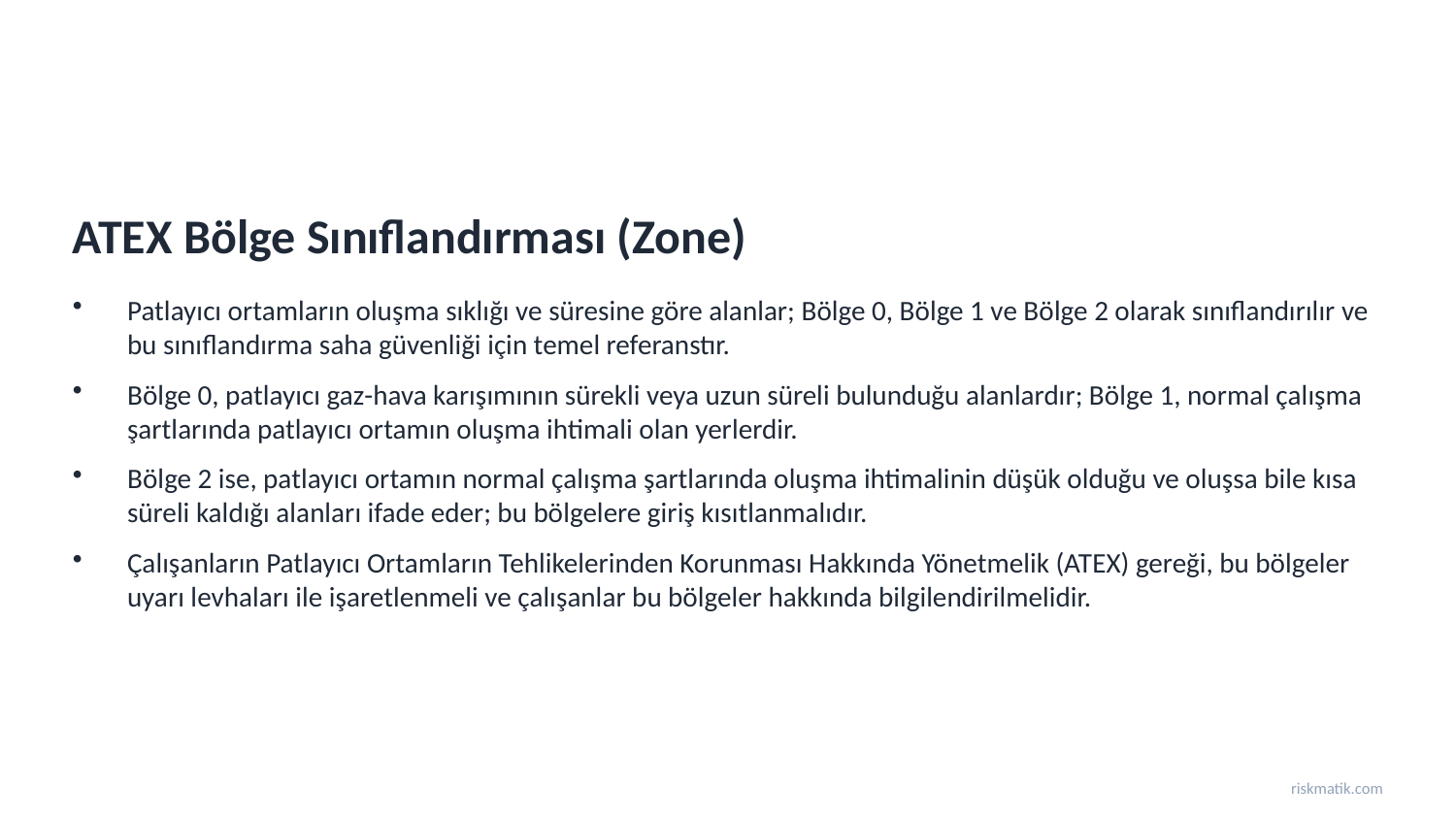

ATEX Bölge Sınıflandırması (Zone)
Patlayıcı ortamların oluşma sıklığı ve süresine göre alanlar; Bölge 0, Bölge 1 ve Bölge 2 olarak sınıflandırılır ve bu sınıflandırma saha güvenliği için temel referanstır.
Bölge 0, patlayıcı gaz-hava karışımının sürekli veya uzun süreli bulunduğu alanlardır; Bölge 1, normal çalışma şartlarında patlayıcı ortamın oluşma ihtimali olan yerlerdir.
Bölge 2 ise, patlayıcı ortamın normal çalışma şartlarında oluşma ihtimalinin düşük olduğu ve oluşsa bile kısa süreli kaldığı alanları ifade eder; bu bölgelere giriş kısıtlanmalıdır.
Çalışanların Patlayıcı Ortamların Tehlikelerinden Korunması Hakkında Yönetmelik (ATEX) gereği, bu bölgeler uyarı levhaları ile işaretlenmeli ve çalışanlar bu bölgeler hakkında bilgilendirilmelidir.
riskmatik.com